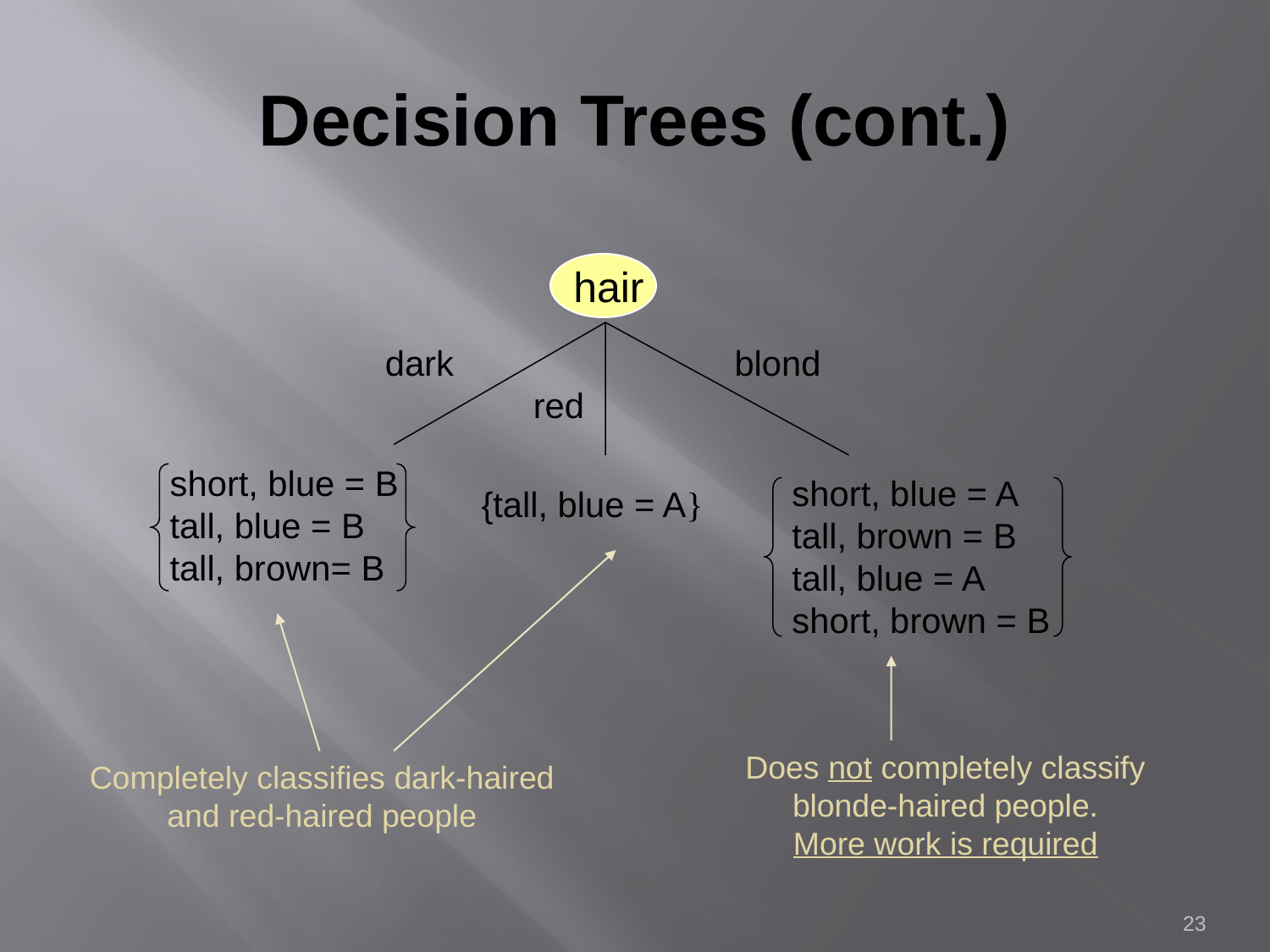

# Decision Trees (cont.)

hair

dark
blond
red
short, blue = B
tall, blue = B
tall, brown= B

short, blue = A
tall, brown = B
tall, blue = A
short, brown = B

{tall, blue = A}

Does not completely classify
blonde-haired people.
More work is required
Completely classifies dark-haired
and red-haired people
23